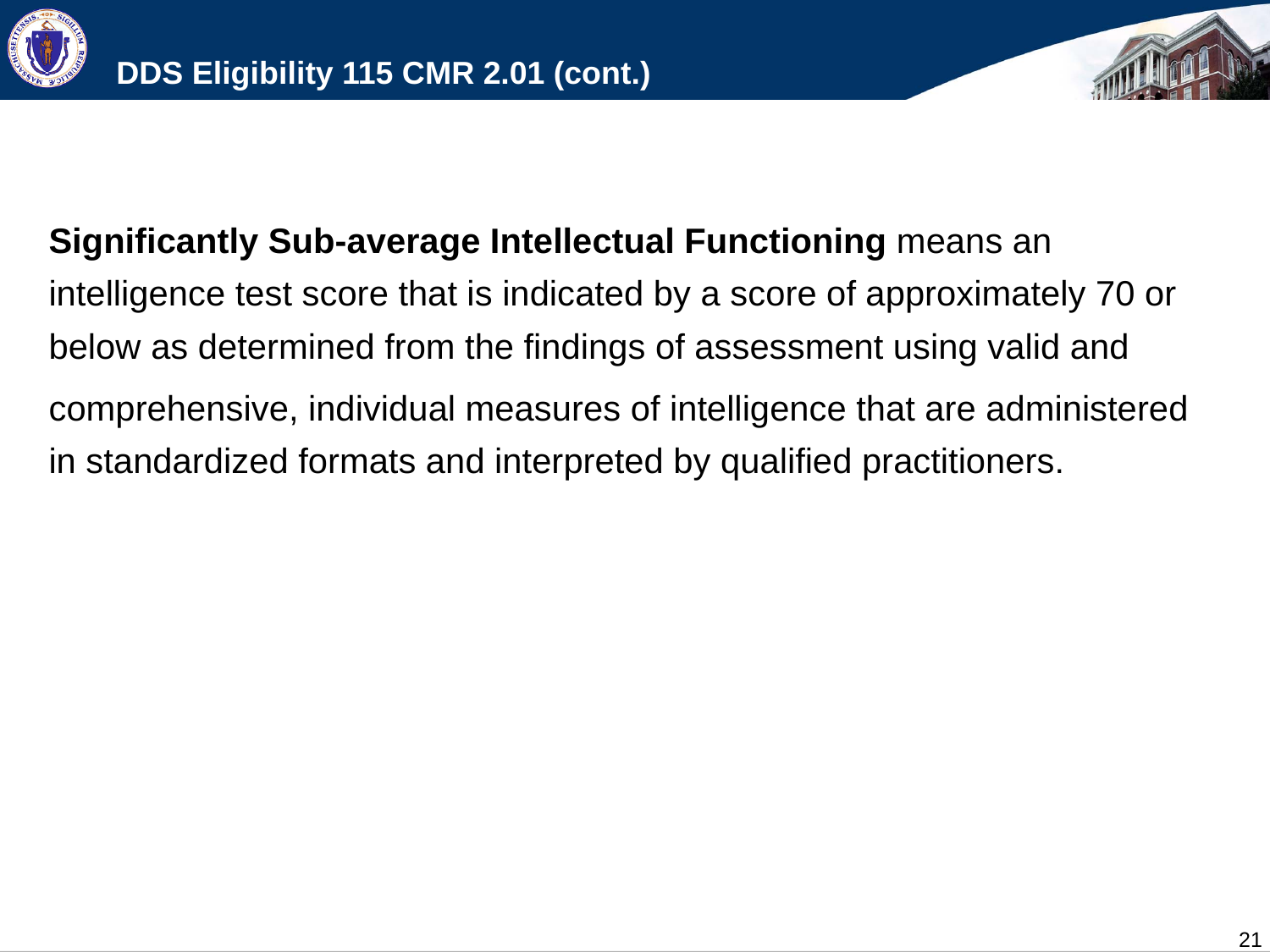

# DDS Eligibility 115 CMR 2.01 (cont.)
Significantly Sub-average Intellectual Functioning means an intelligence test score that is indicated by a score of approximately 70 or below as determined from the findings of assessment using valid and
comprehensive, individual measures of intelligence that are administered in standardized formats and interpreted by qualified practitioners.